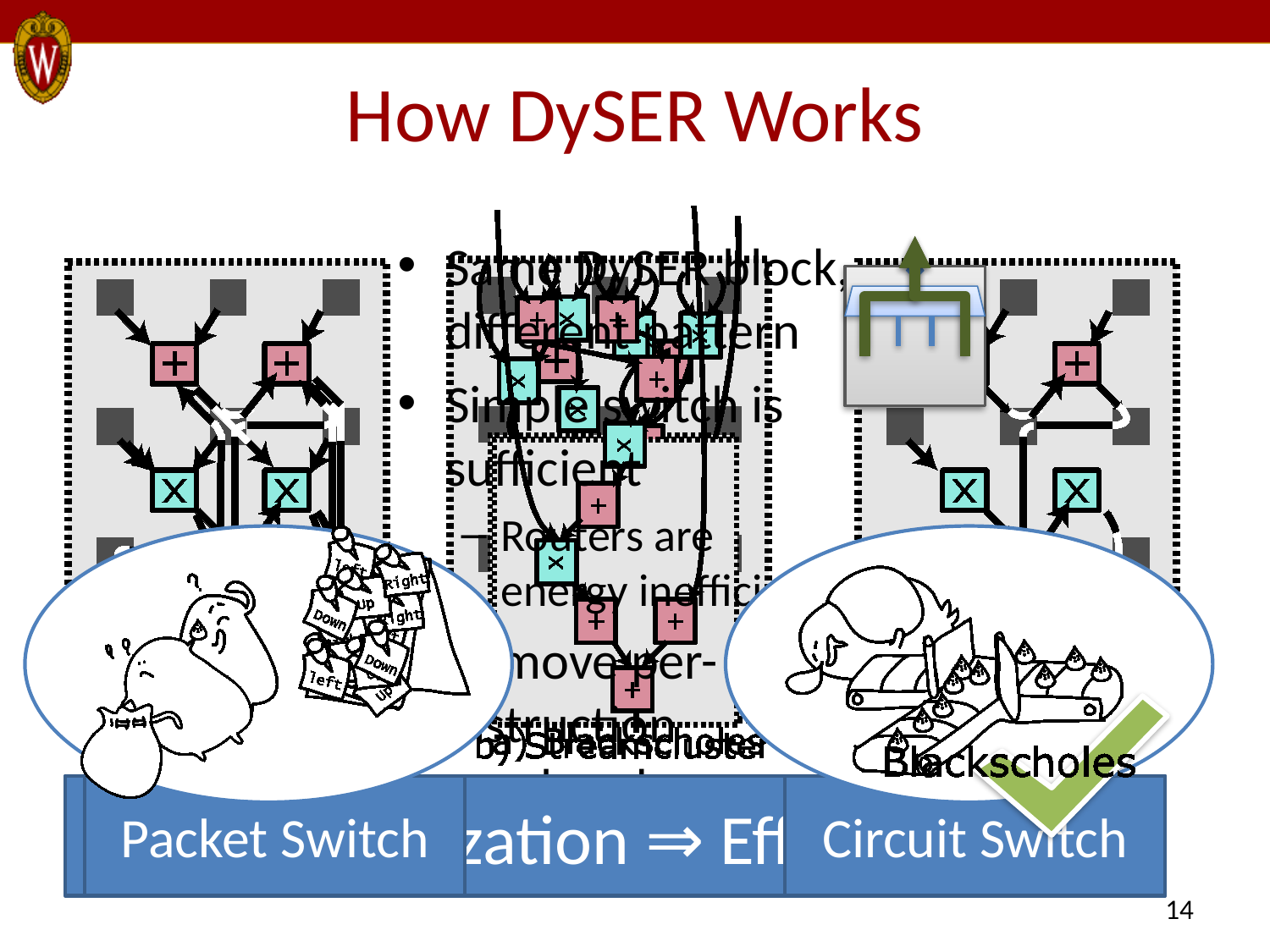

# How DySER Works

Same DySER block, different pattern
Simple switch is sufficient
Routers are energy inefficient
Remove per-instruction overhead

Specialization ⇒ Efficiency
Packet Switch
Circuit Switch
14